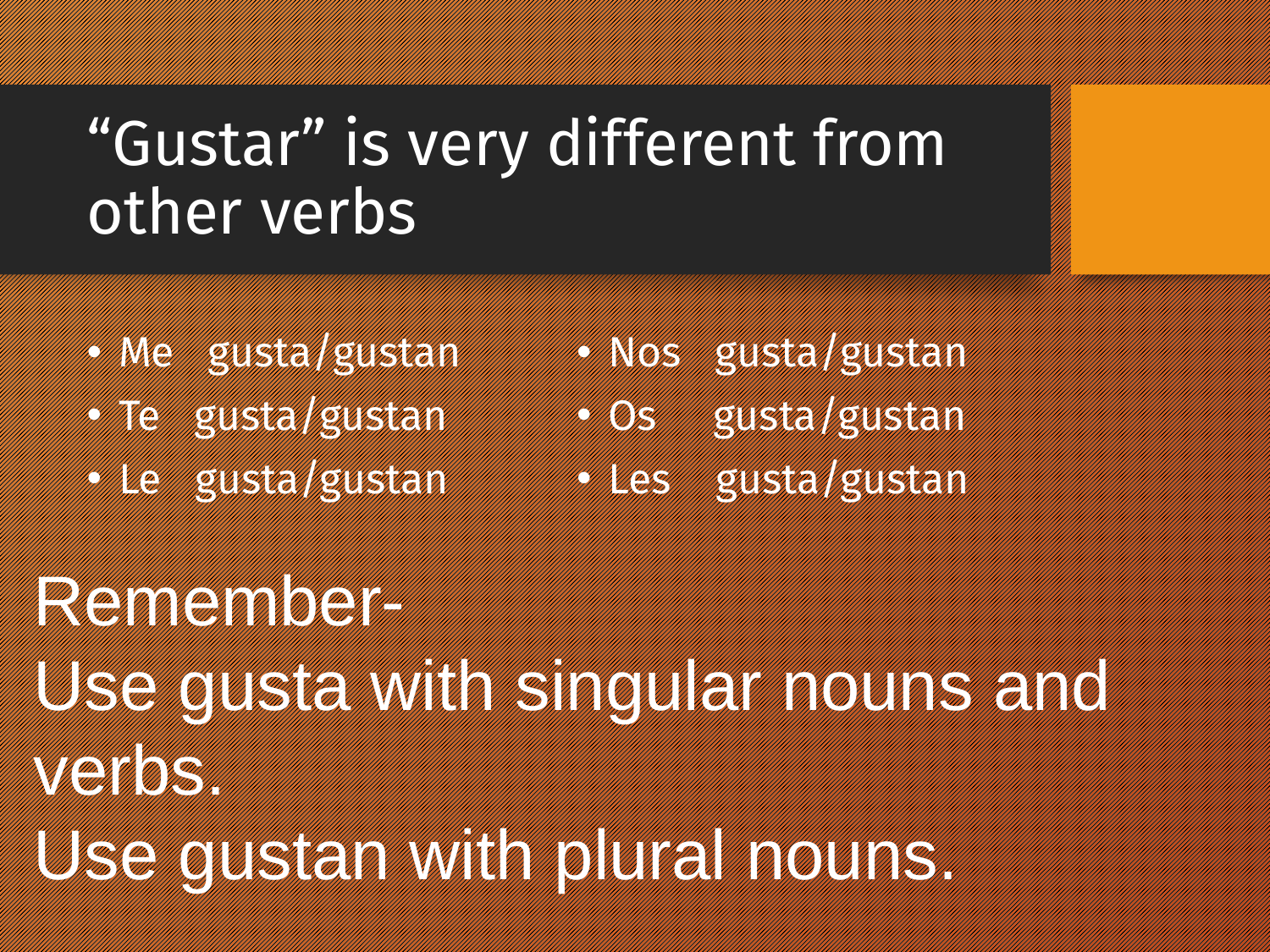

# “Gustar” is very different from other verbs
Nos   gusta/gustan
Os     gusta/gustan
Les    gusta/gustan
Me   gusta/gustan
Te   gusta/gustan
Le   gusta/gustan
Remember-
Use gusta with singular nouns and verbs.
Use gustan with plural nouns.